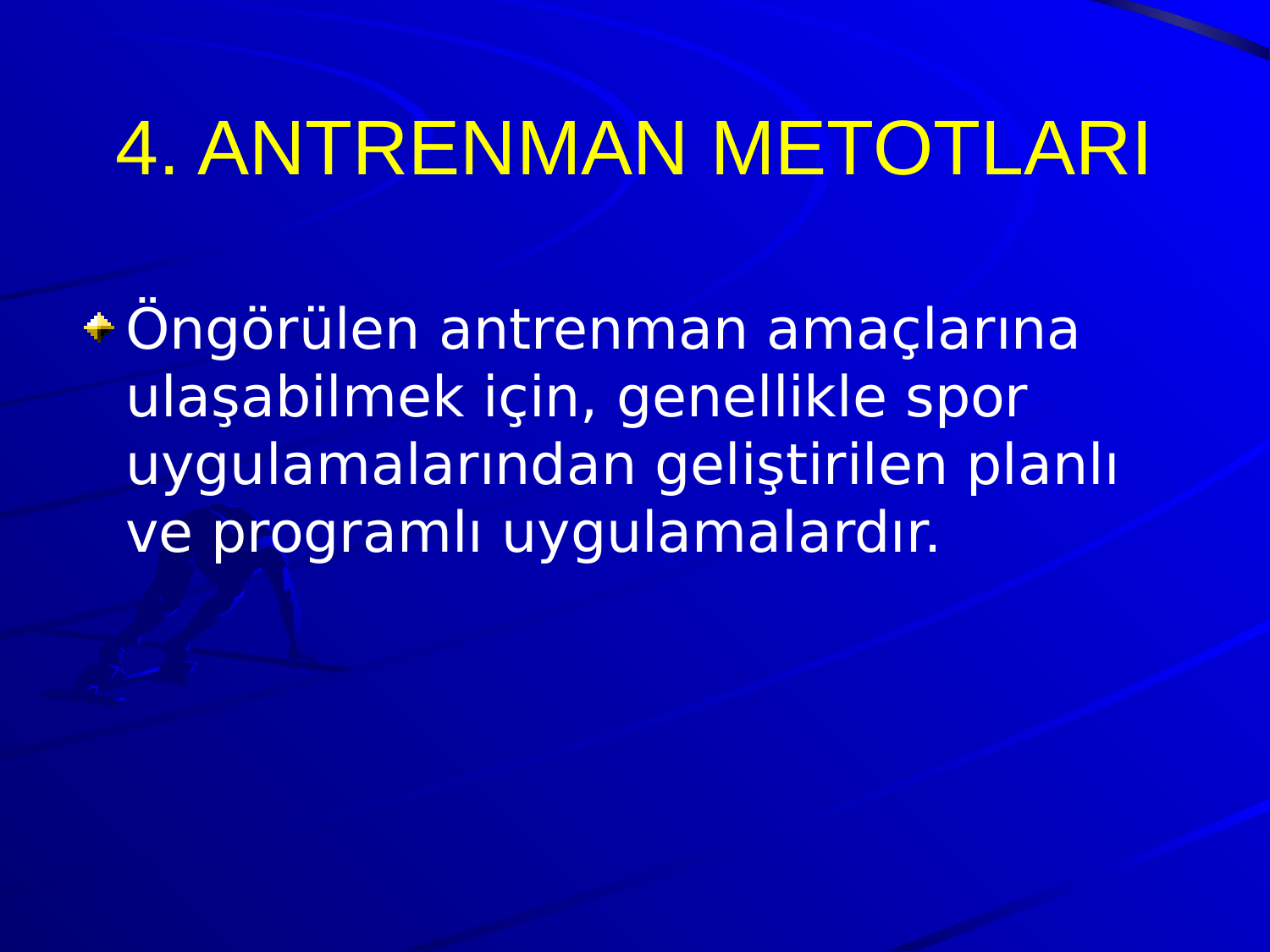

# 4. ANTRENMAN METOTLARI
Öngörülen antrenman amaçlarına ulaşabilmek için, genellikle spor uygulamalarından geliştirilen planlı ve programlı uygulamalardır.